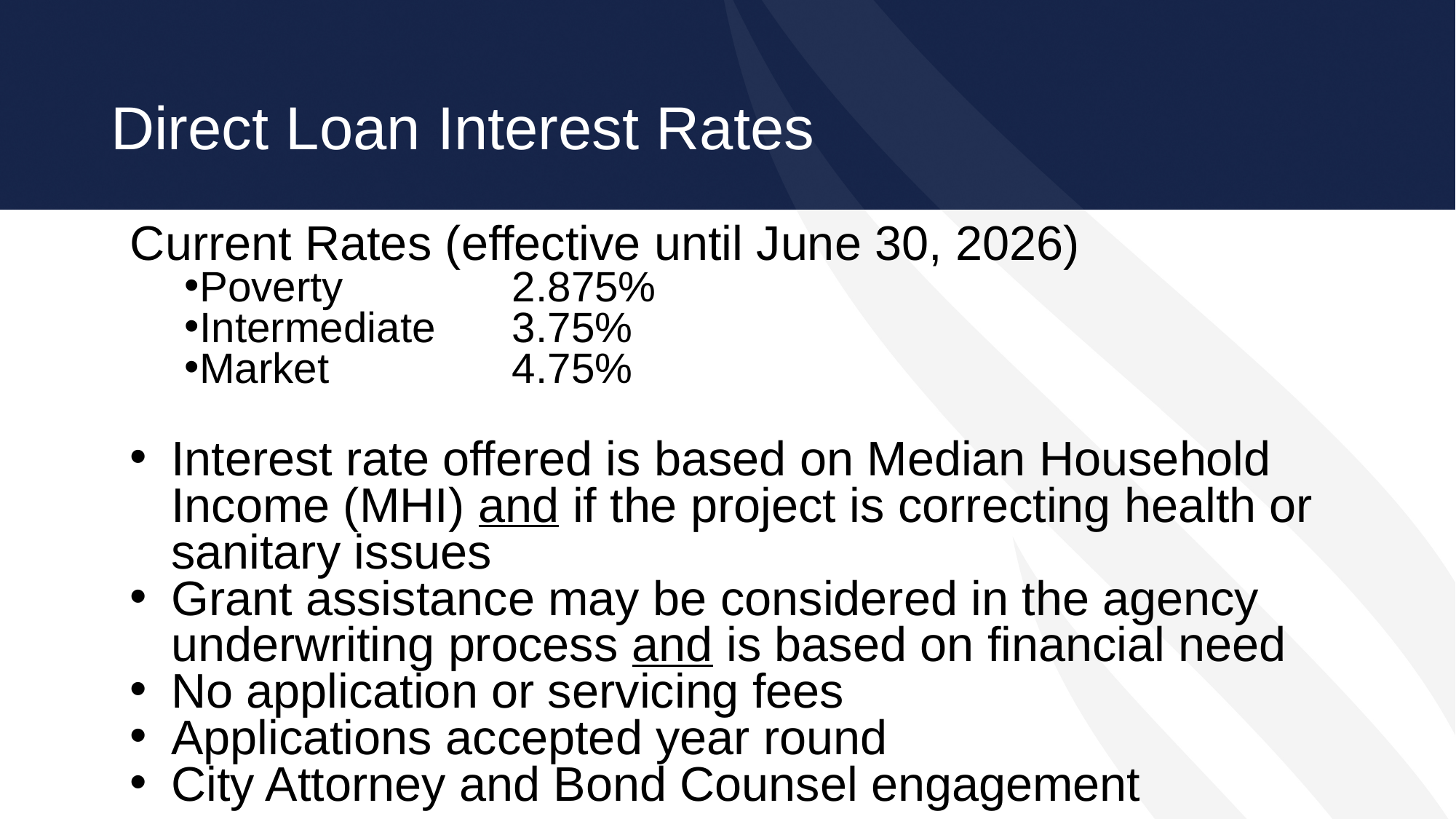

# Direct Loan Interest Rates
Current Rates (effective until June 30, 2026)
Poverty		2.875%
Intermediate	3.75%
Market		4.75%

Interest rate offered is based on Median Household Income (MHI) and if the project is correcting health or sanitary issues
Grant assistance may be considered in the agency underwriting process and is based on financial need
No application or servicing fees
Applications accepted year round
City Attorney and Bond Counsel engagement